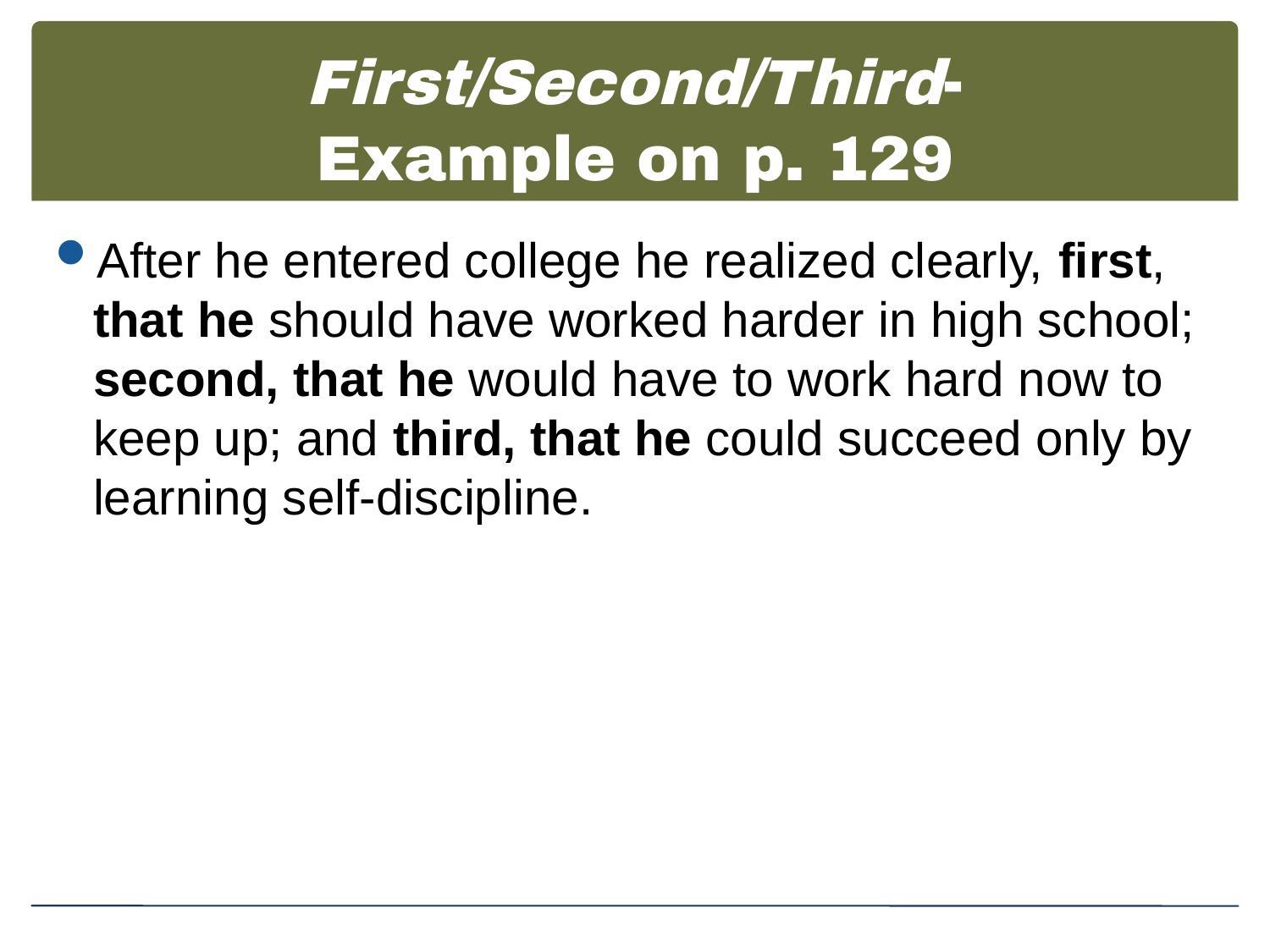

# First/Second/Third- Example on p. 129
After he entered college he realized clearly, first, that he should have worked harder in high school; second, that he would have to work hard now to keep up; and third, that he could succeed only by learning self-discipline.